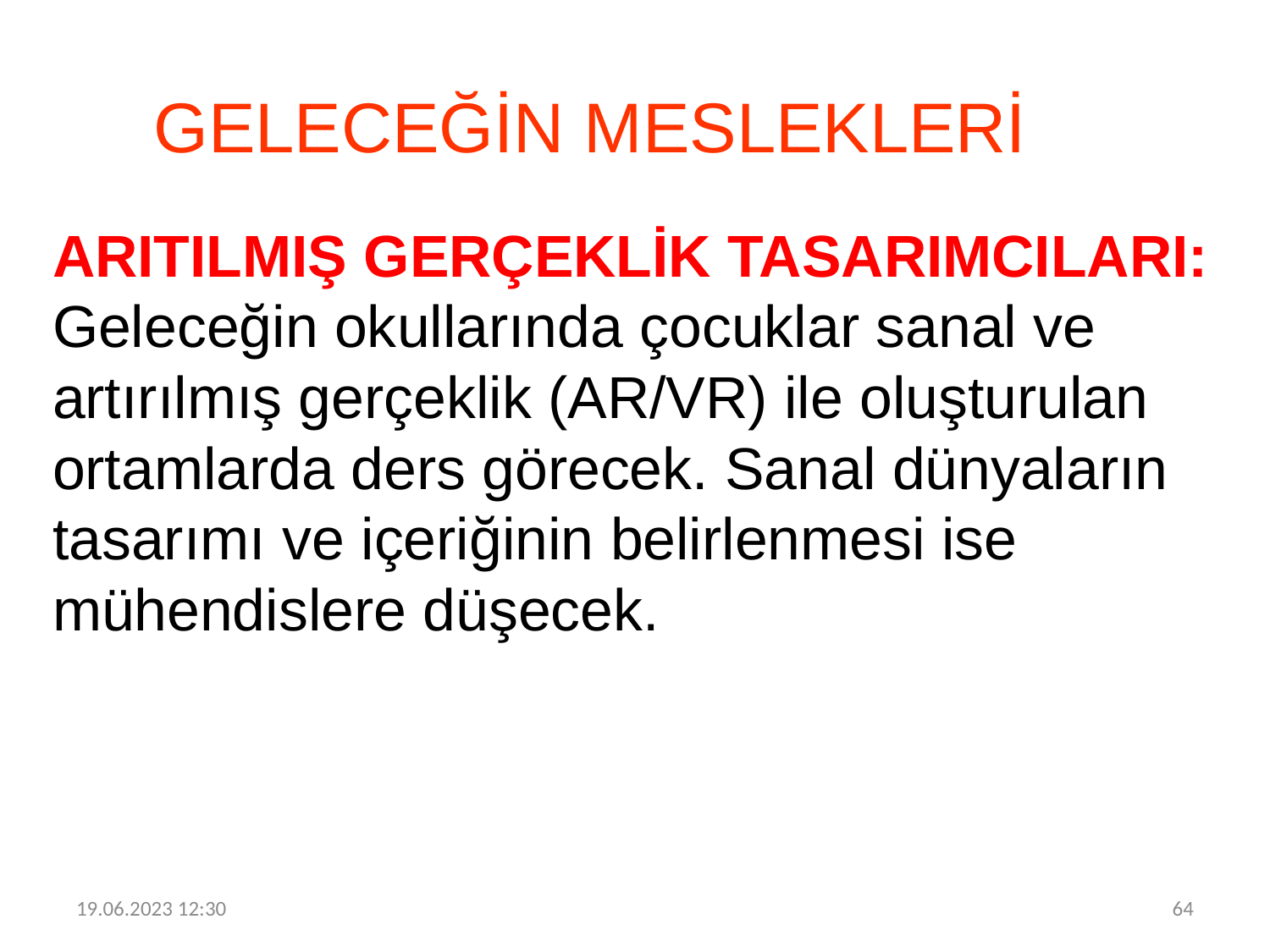

GELECEĞİN MESLEKLERİ
# ARITILMIŞ GERÇEKLİK TASARIMCILARI: Geleceğin okullarında çocuklar sanal ve artırılmış gerçeklik (AR/VR) ile oluşturulan ortamlarda ders görecek. Sanal dünyaların tasarımı ve içeriğinin belirlenmesi ise mühendislere düşecek.
19.06.2023 12:30
64